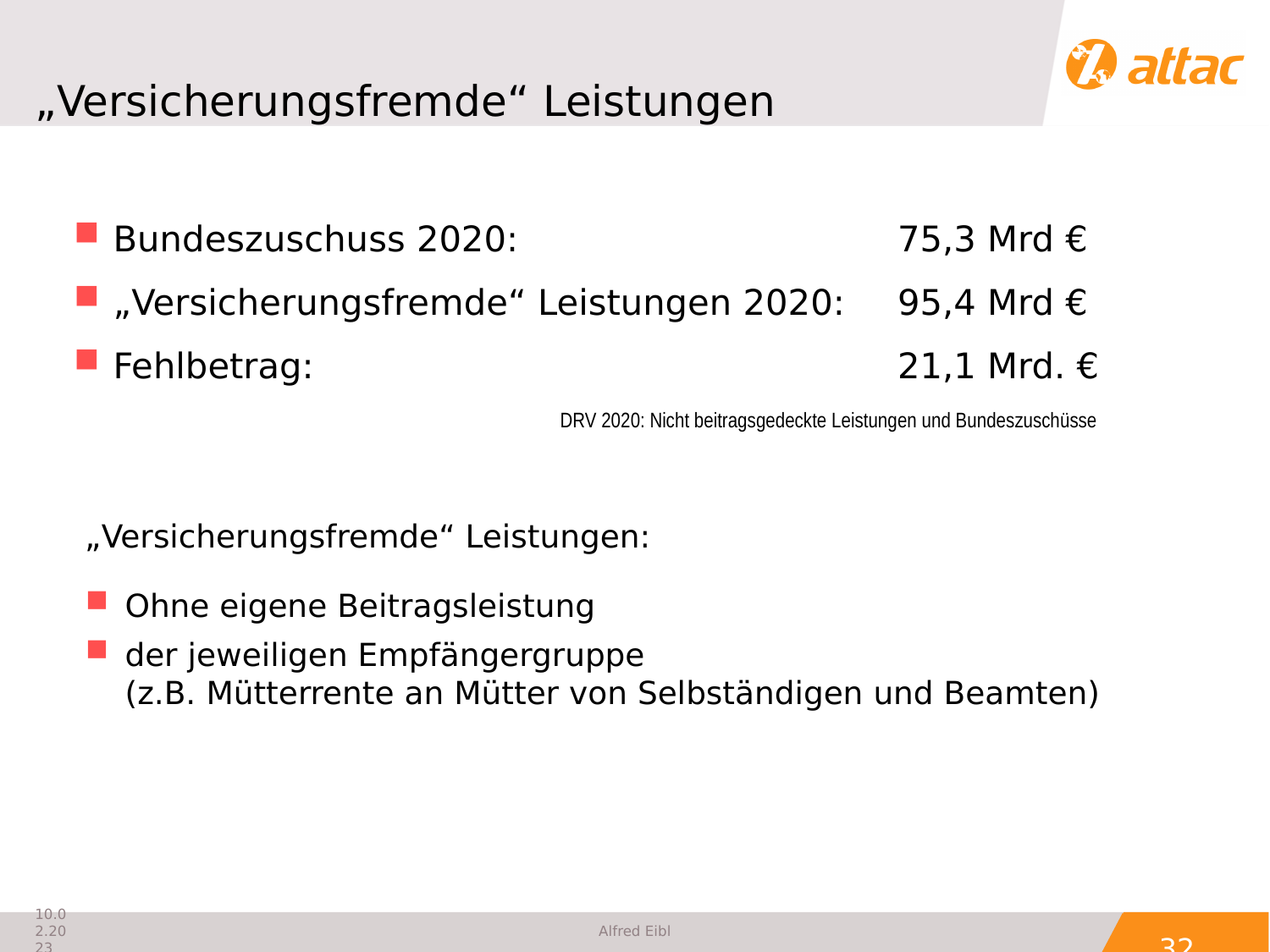

# „Versicherungsfremde“ Leistungen
Bundeszuschuss 2020: 	75,3 Mrd €
„Versicherungsfremde“ Leistungen 2020: 	95,4 Mrd €
Fehlbetrag: 	21,1 Mrd. €
DRV 2020: Nicht beitragsgedeckte Leistungen und Bundeszuschüsse
„Versicherungsfremde“ Leistungen:
Ohne eigene Beitragsleistung
der jeweiligen Empfängergruppe
(z.B. Mütterrente an Mütter von Selbständigen und Beamten)
 32
10.02.2023
Alfred Eibl